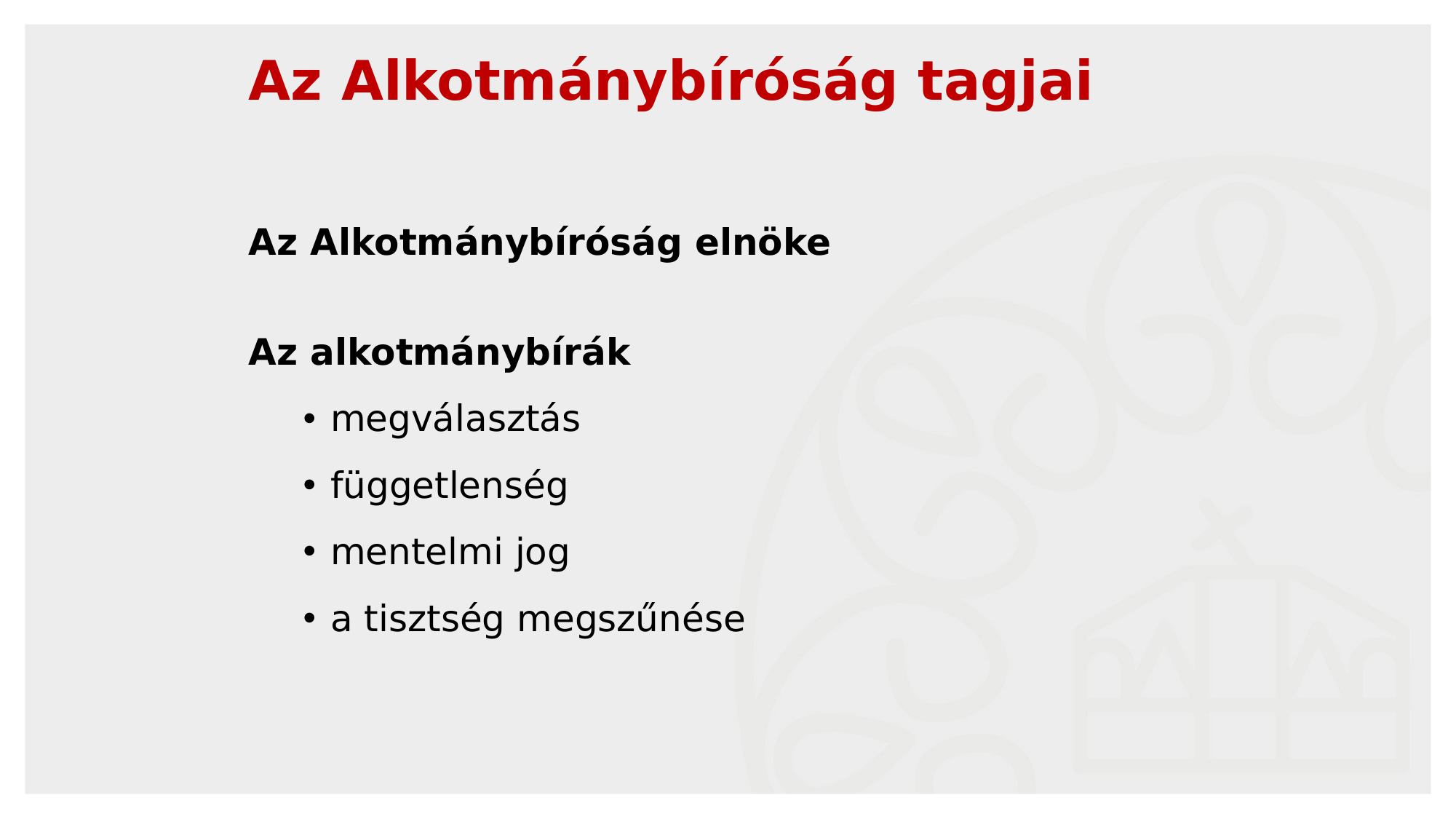

# Az Alkotmánybíróság tagjai
Az Alkotmánybíróság elnöke

Az alkotmánybírák
megválasztás
függetlenség
mentelmi jog
a tisztség megszűnése